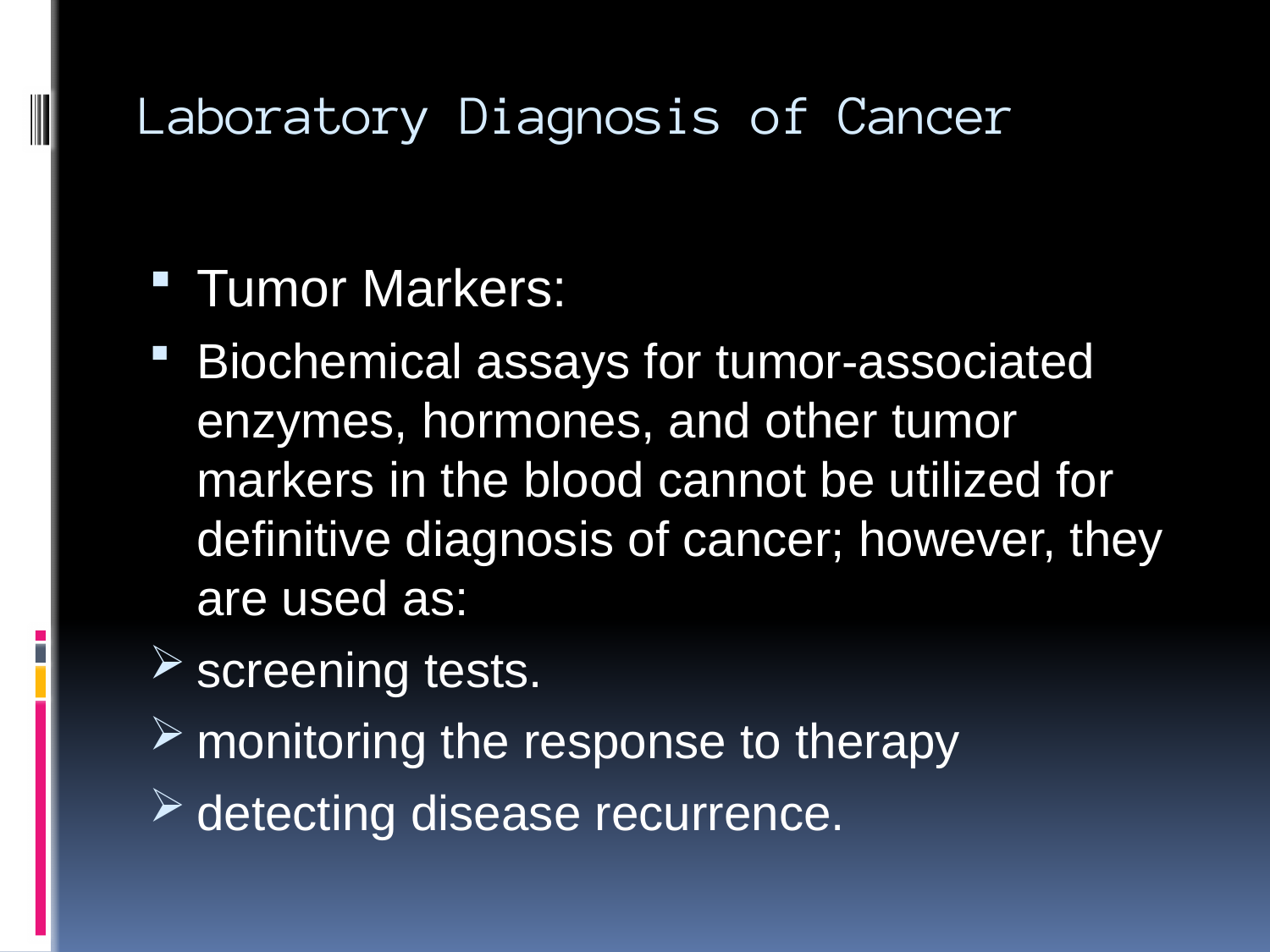

# Laboratory Diagnosis of Cancer
Tumor Markers:
Biochemical assays for tumor-associated enzymes, hormones, and other tumor markers in the blood cannot be utilized for definitive diagnosis of cancer; however, they are used as:
screening tests.
monitoring the response to therapy
detecting disease recurrence.